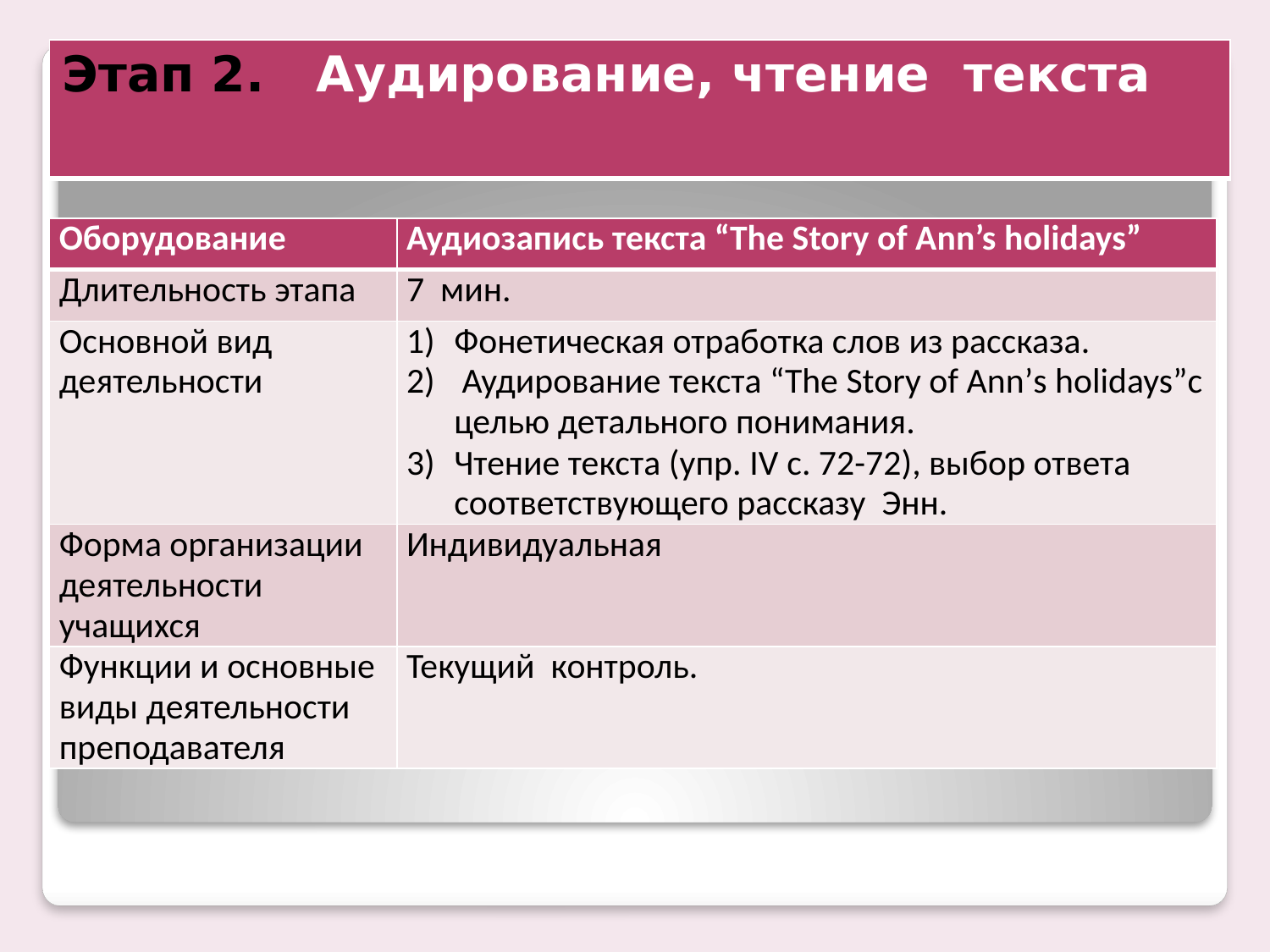

| Этап 2. Аудирование, чтение текста |
| --- |
#
| Оборудование | Аудиозапись текста “The Story of Ann’s holidays” |
| --- | --- |
| Длительность этапа | 7 мин. |
| Основной вид деятельности | Фонетическая отработка слов из рассказа. Аудирование текста “The Story of Ann’s holidays”с целью детального понимания. Чтение текста (упр. IV с. 72-72), выбор ответа соответствующего рассказу Энн. |
| Форма организации деятельности учащихся | Индивидуальная |
| Функции и основные виды деятельности преподавателя | Текущий контроль. |